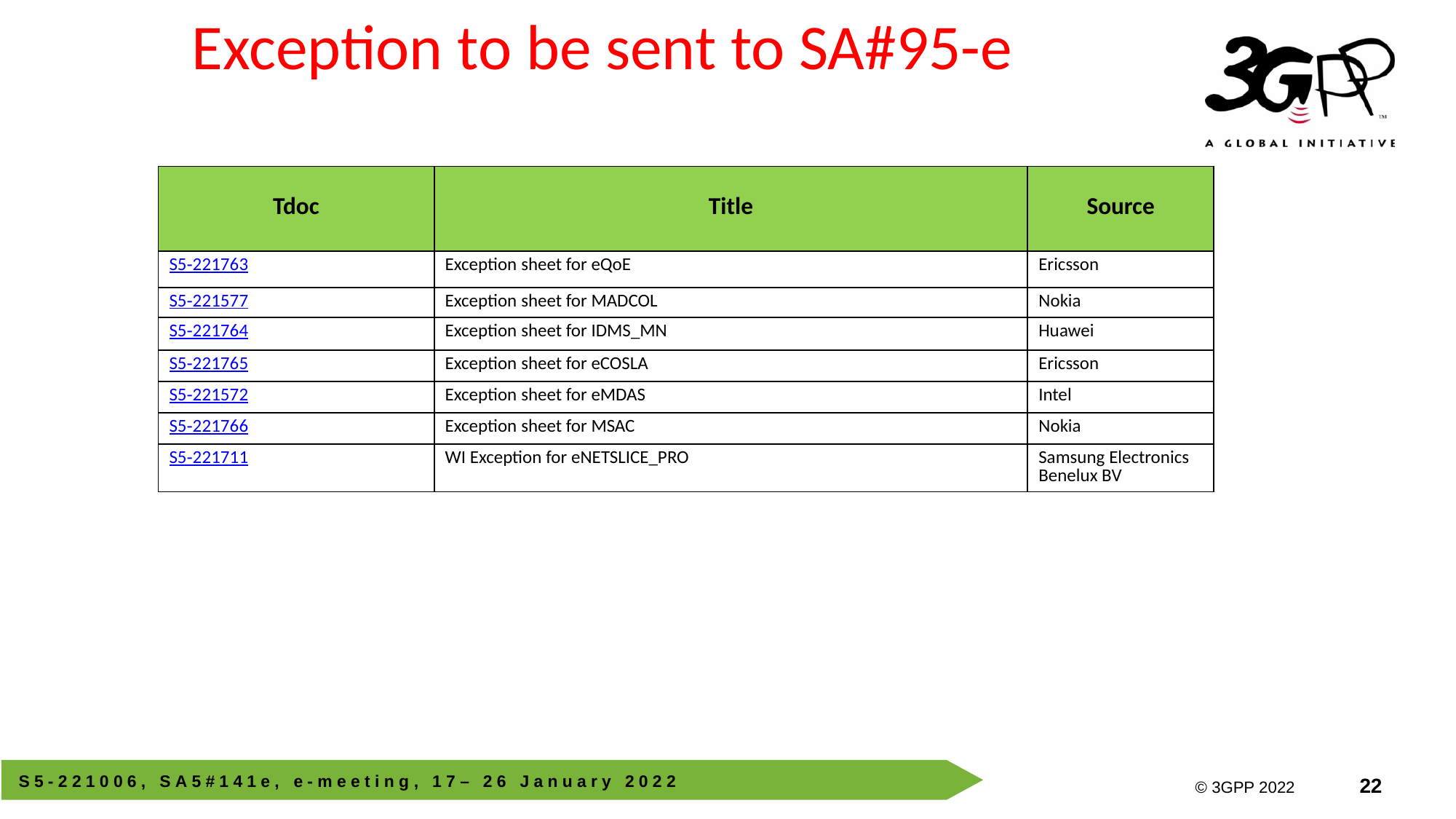

# Exception to be sent to SA#95-e
| Tdoc | Title | Source |
| --- | --- | --- |
| S5‑221763 | Exception sheet for eQoE | Ericsson |
| S5‑221577 | Exception sheet for MADCOL | Nokia |
| S5‑221764 | Exception sheet for IDMS\_MN | Huawei |
| S5‑221765 | Exception sheet for eCOSLA | Ericsson |
| S5‑221572 | Exception sheet for eMDAS | Intel |
| S5‑221766 | Exception sheet for MSAC | Nokia |
| S5‑221711 | WI Exception for eNETSLICE\_PRO | Samsung Electronics Benelux BV |